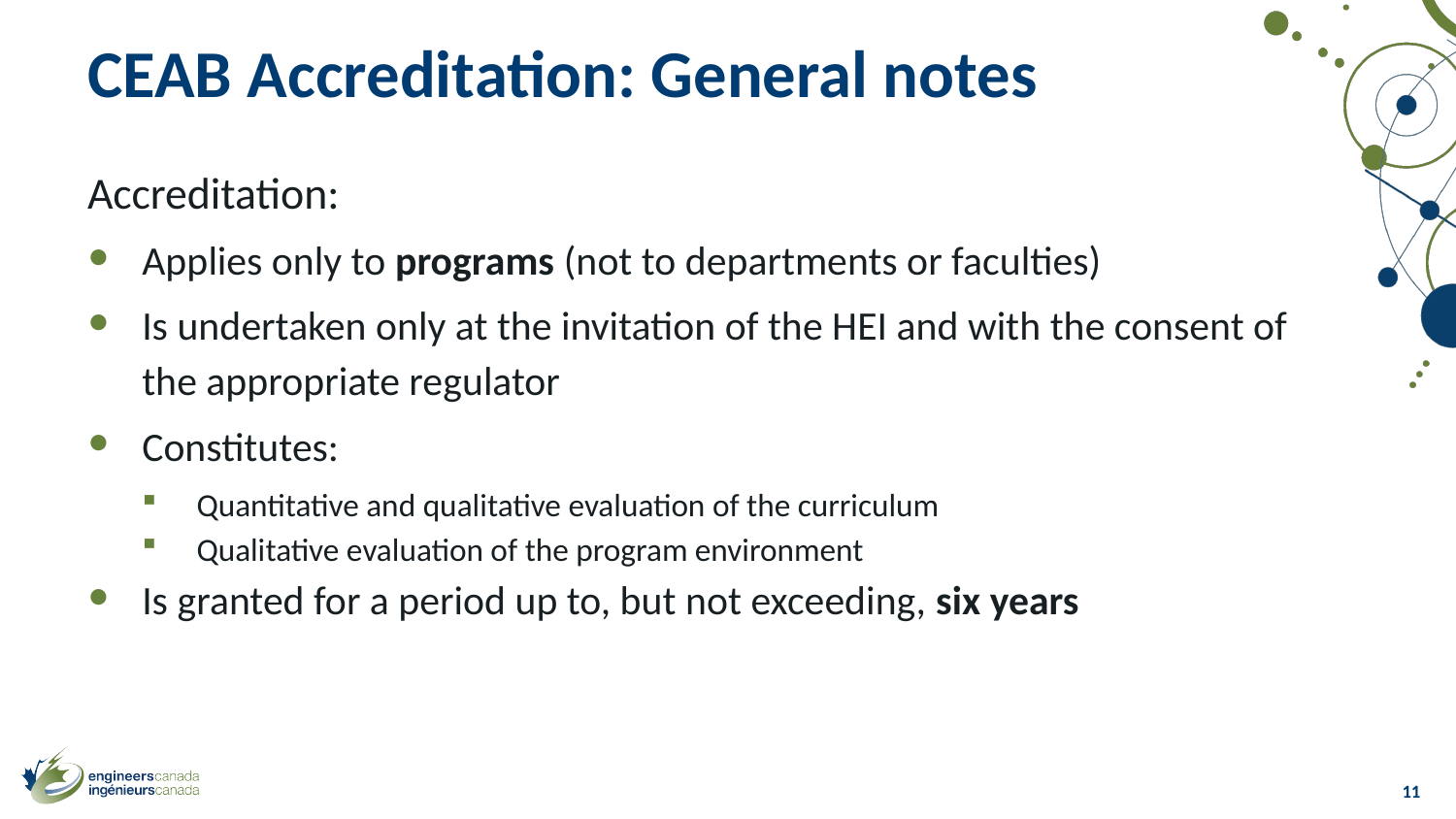

# CEAB Accreditation: General notes
Accreditation:
Applies only to programs (not to departments or faculties)
Is undertaken only at the invitation of the HEI and with the consent of the appropriate regulator
Constitutes:
Quantitative and qualitative evaluation of the curriculum
Qualitative evaluation of the program environment
Is granted for a period up to, but not exceeding, six years

11